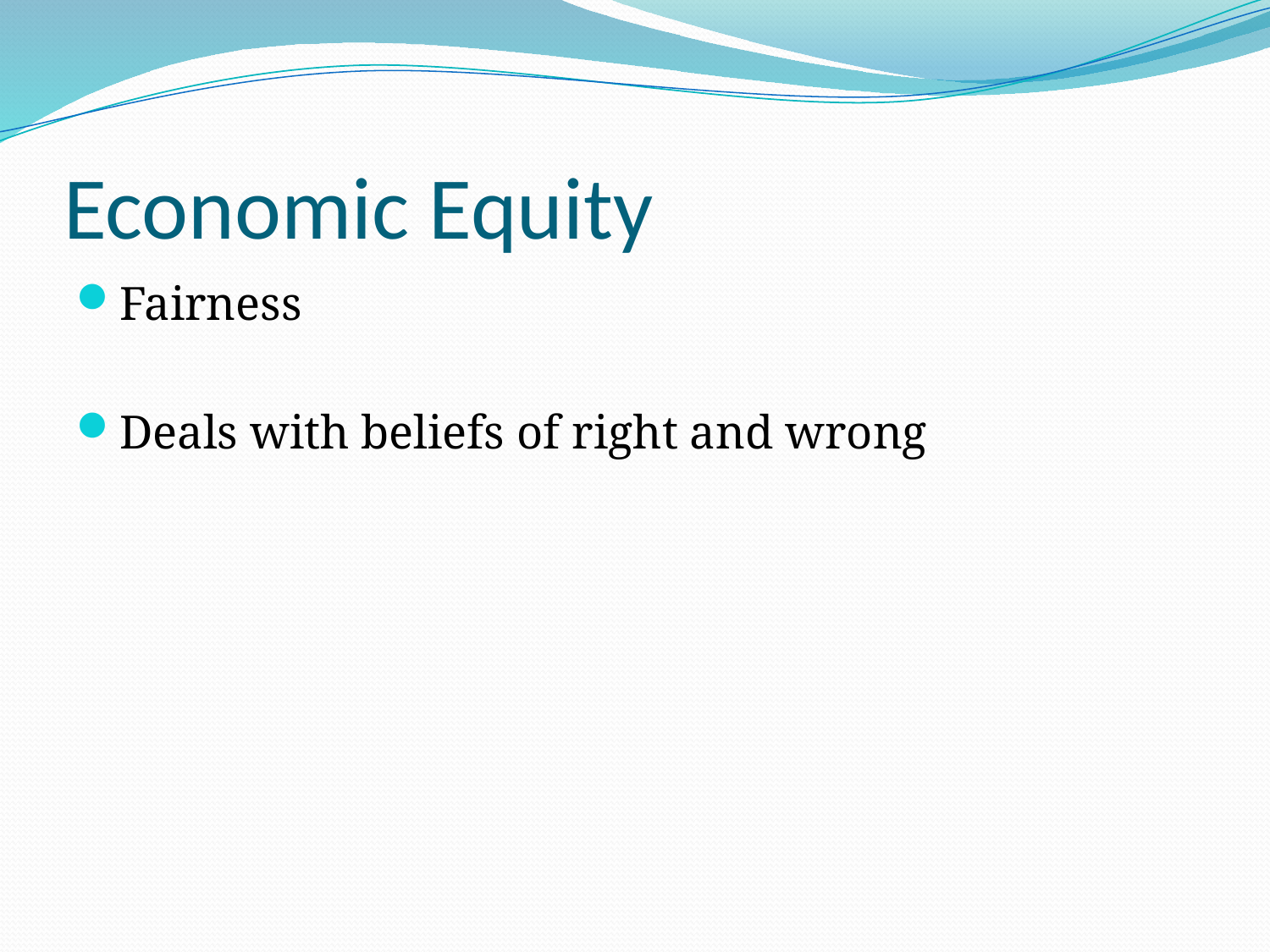

# Economic Equity
Fairness

Deals with beliefs of right and wrong